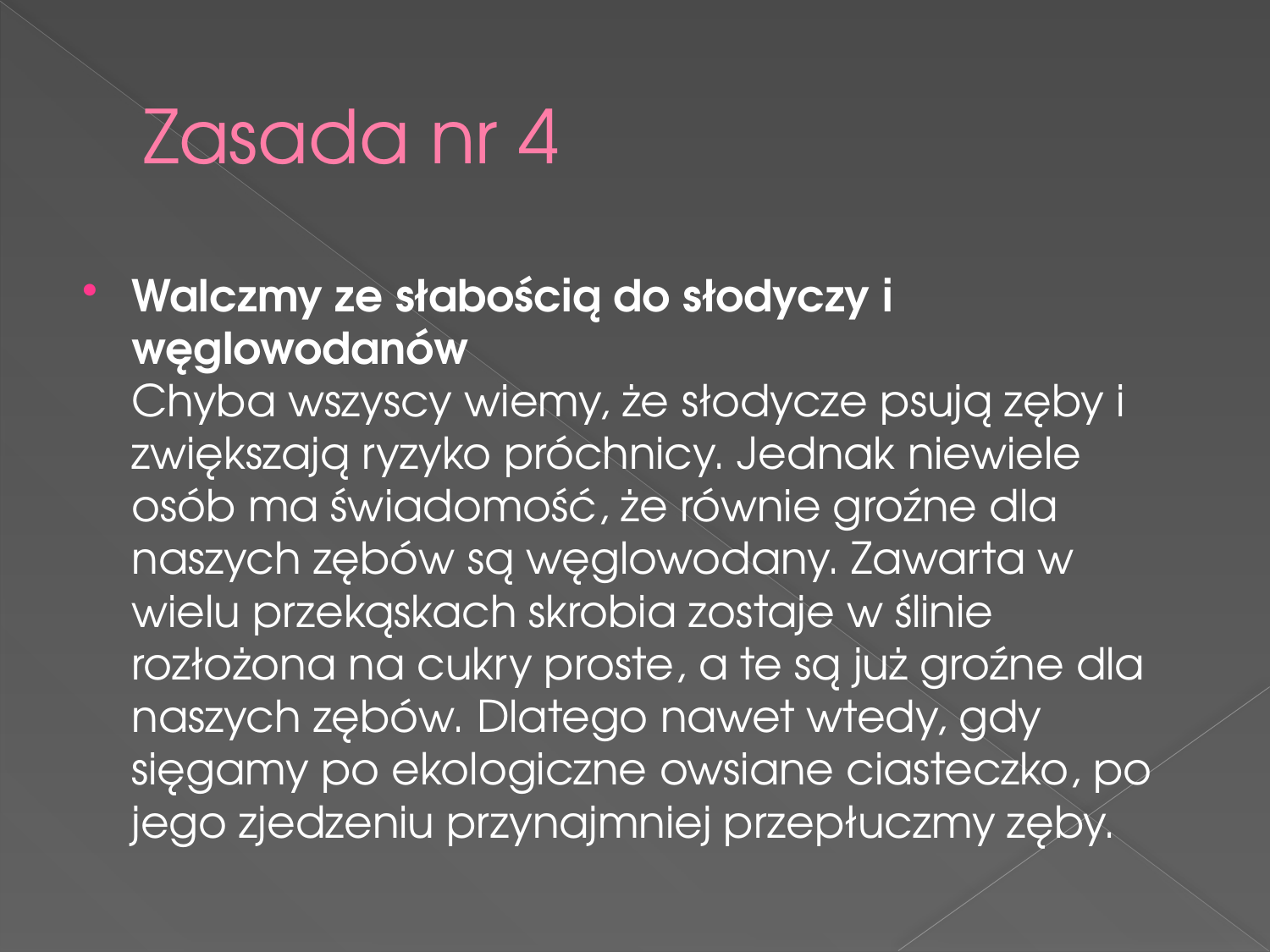

# Zasada nr 4
Walczmy ze słabością do słodyczy i węglowodanów
Chyba wszyscy wiemy, że słodycze psują zęby i zwiększają ryzyko próchnicy. Jednak niewiele osób ma świadomość, że równie groźne dla naszych zębów są węglowodany. Zawarta w wielu przekąskach skrobia zostaje w ślinie rozłożona na cukry proste, a te są już groźne dla naszych zębów. Dlatego nawet wtedy, gdy sięgamy po ekologiczne owsiane ciasteczko, po jego zjedzeniu przynajmniej przepłuczmy zęby.